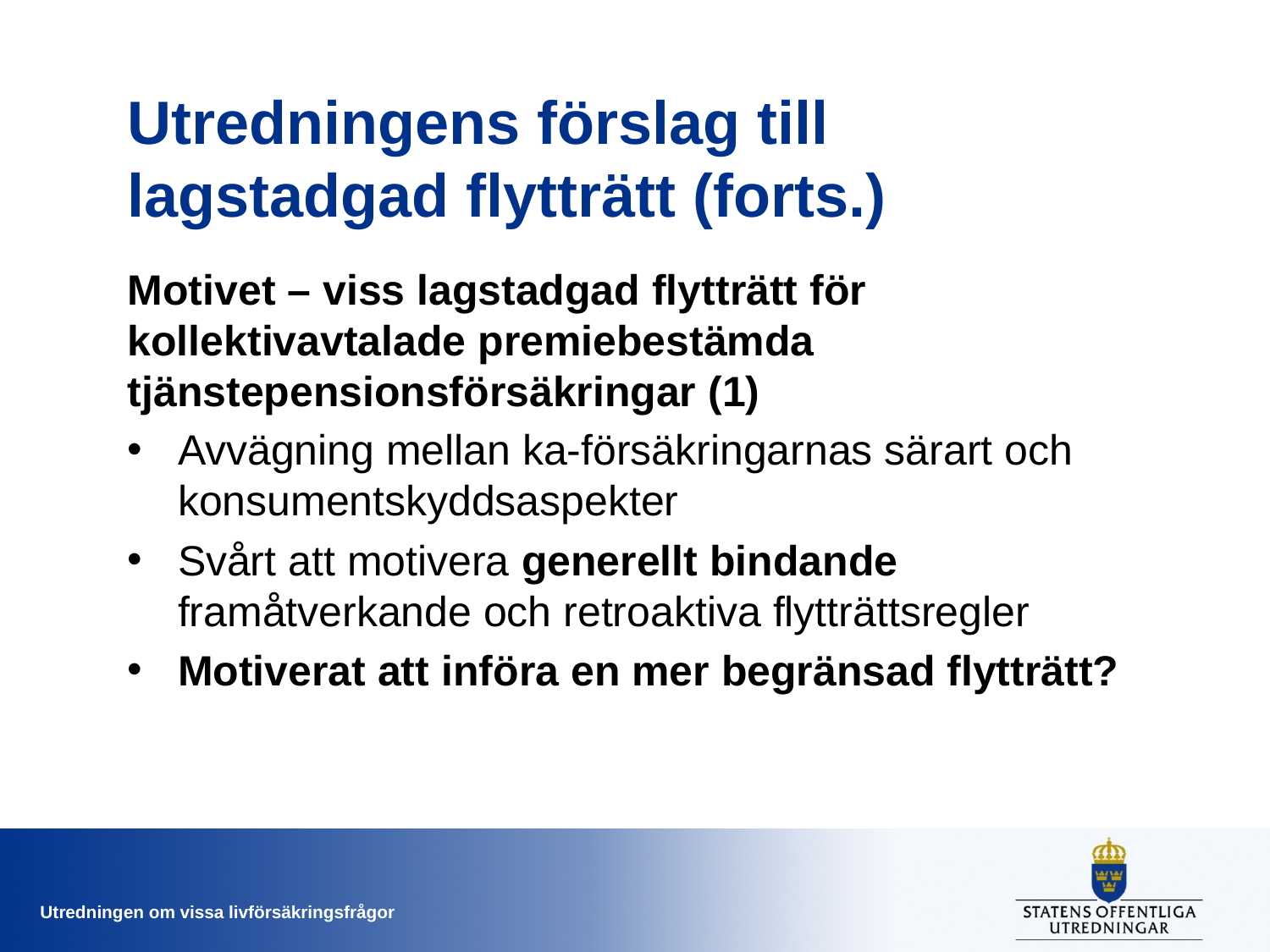

# Utredningens förslag till lagstadgad flytträtt (forts.)
Motivet – viss lagstadgad flytträtt för kollektivavtalade premiebestämda tjänstepensionsförsäkringar (1)
Avvägning mellan ka-försäkringarnas särart och konsumentskyddsaspekter
Svårt att motivera generellt bindande framåtverkande och retroaktiva flytträttsregler
Motiverat att införa en mer begränsad flytträtt?